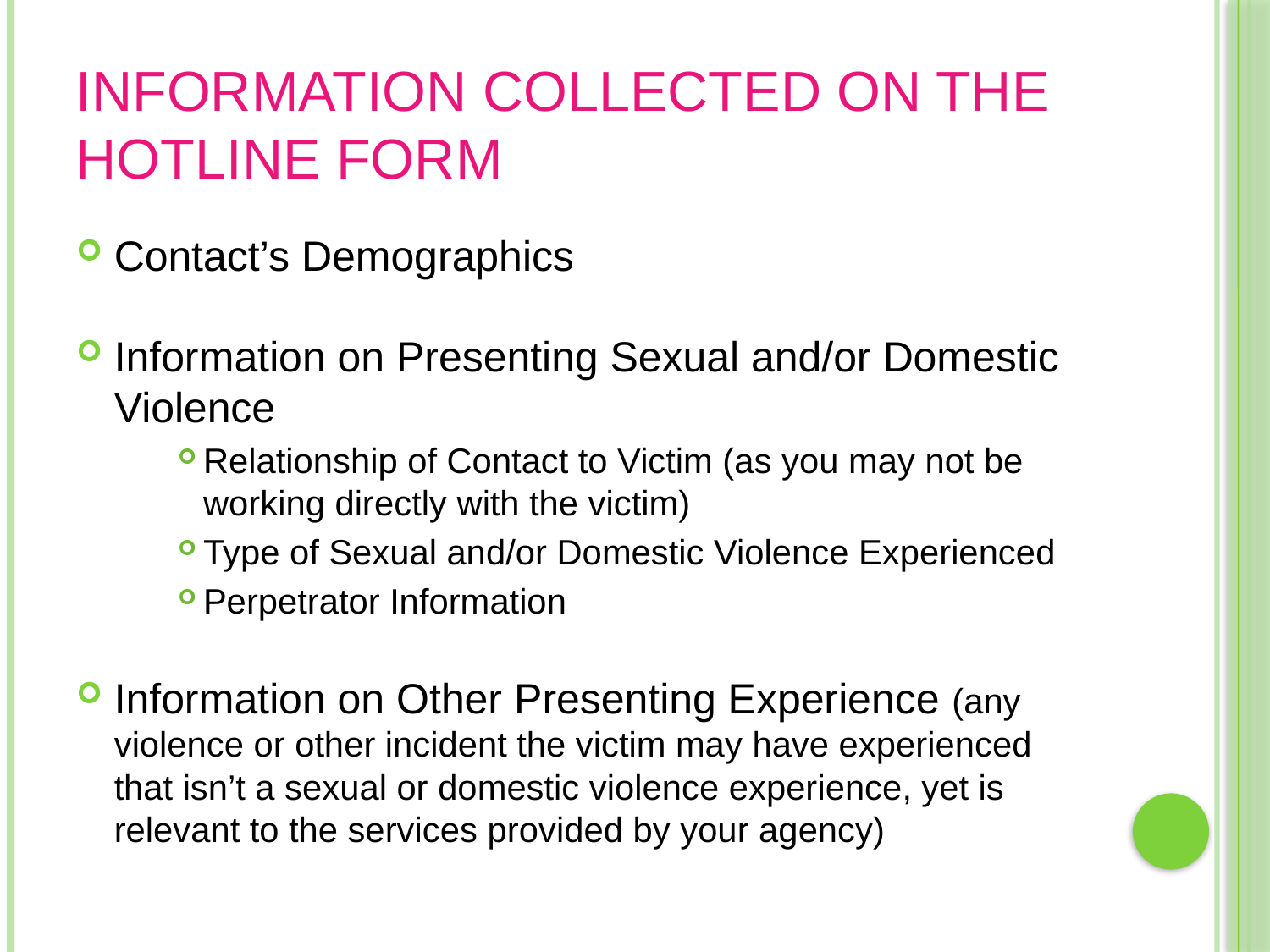

# Information Collected on the Hotline Form
Contact’s Demographics

Information on Presenting Sexual and/or Domestic Violence
Relationship of Contact to Victim (as you may not be working directly with the victim)
Type of Sexual and/or Domestic Violence Experienced
Perpetrator Information

Information on Other Presenting Experience (any violence or other incident the victim may have experienced that isn’t a sexual or domestic violence experience, yet is relevant to the services provided by your agency)